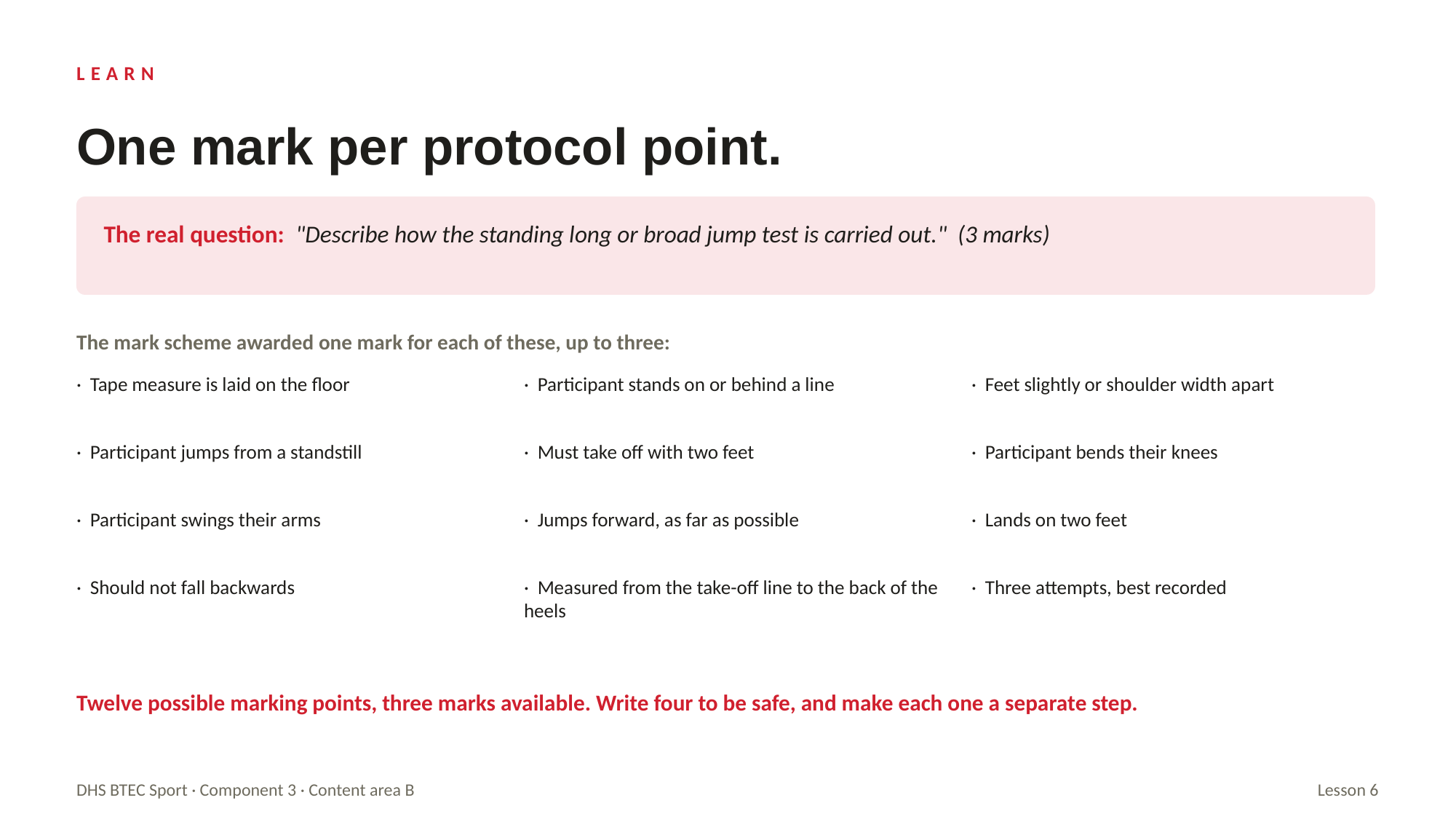

LEARN
One mark per protocol point.

The real question:  "Describe how the standing long or broad jump test is carried out."  (3 marks)
The mark scheme awarded one mark for each of these, up to three:
·  Tape measure is laid on the floor
·  Participant stands on or behind a line
·  Feet slightly or shoulder width apart
·  Participant jumps from a standstill
·  Must take off with two feet
·  Participant bends their knees
·  Participant swings their arms
·  Jumps forward, as far as possible
·  Lands on two feet
·  Should not fall backwards
·  Measured from the take-off line to the back of the heels
·  Three attempts, best recorded
Twelve possible marking points, three marks available. Write four to be safe, and make each one a separate step.
DHS BTEC Sport · Component 3 · Content area B
Lesson 6